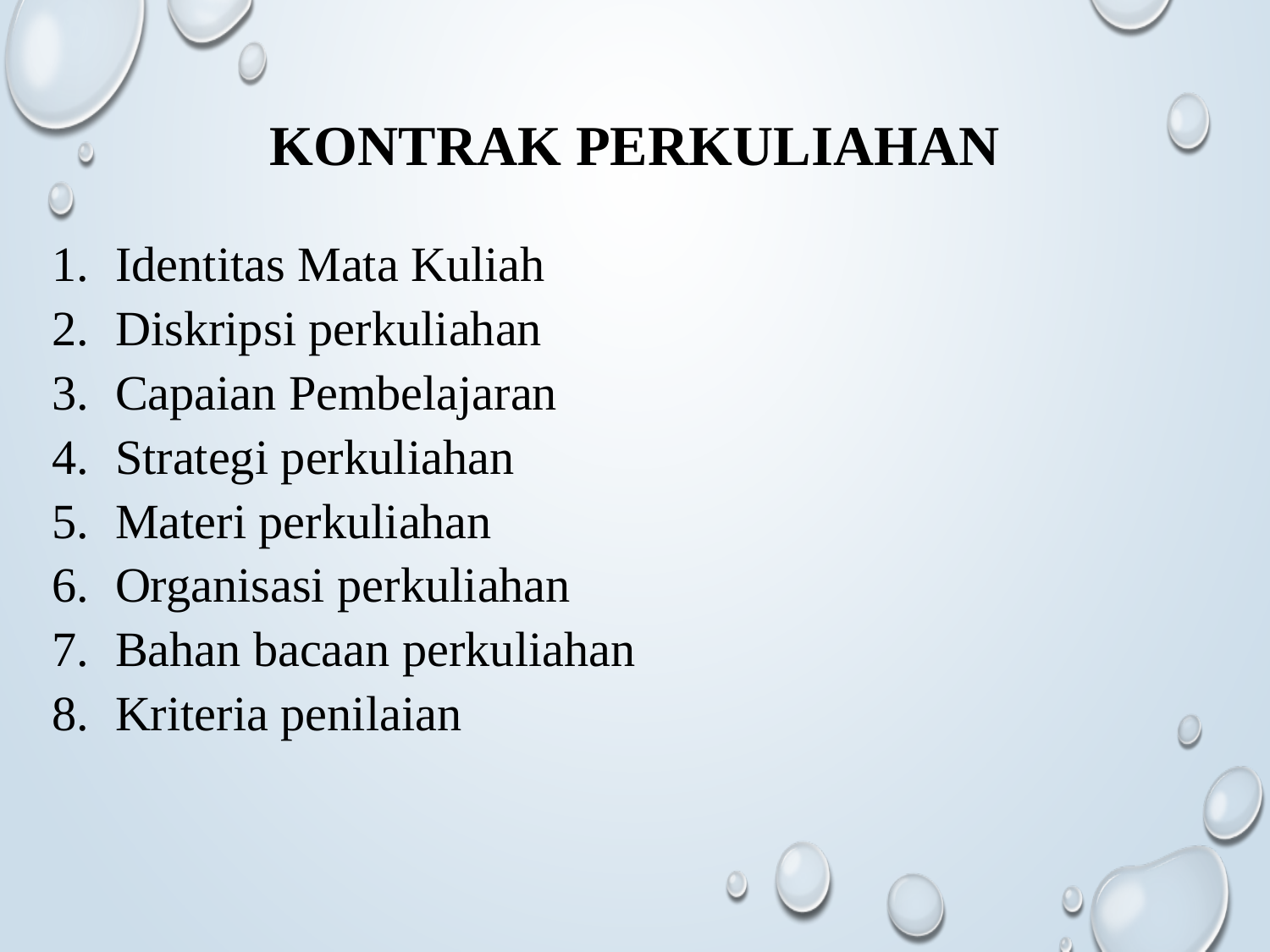

# Kontrak Perkuliahan
Identitas Mata Kuliah
Diskripsi perkuliahan
Capaian Pembelajaran
Strategi perkuliahan
Materi perkuliahan
Organisasi perkuliahan
Bahan bacaan perkuliahan
Kriteria penilaian